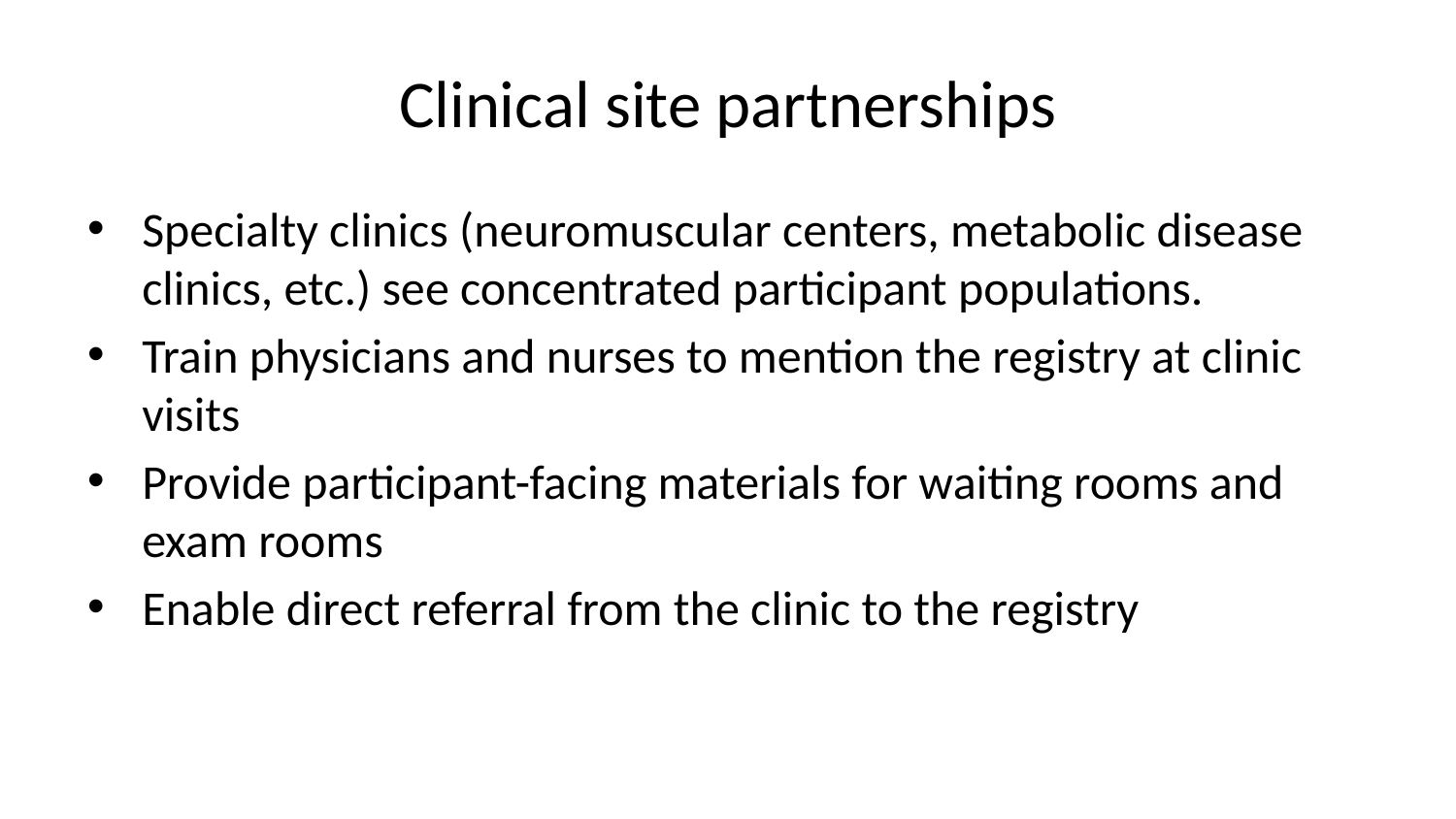

# Clinical site partnerships
Specialty clinics (neuromuscular centers, metabolic disease clinics, etc.) see concentrated participant populations.
Train physicians and nurses to mention the registry at clinic visits
Provide participant-facing materials for waiting rooms and exam rooms
Enable direct referral from the clinic to the registry